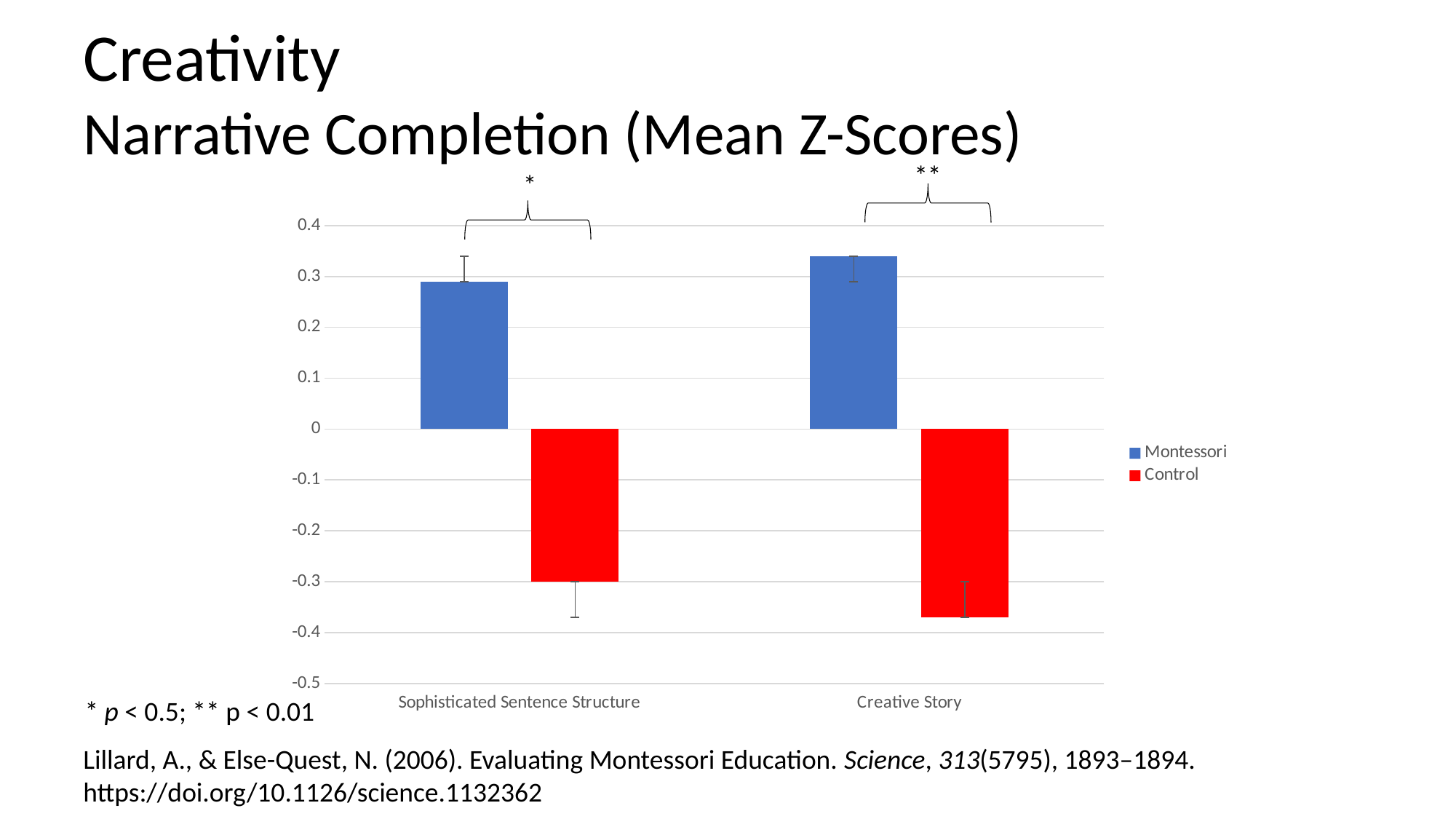

Creativity
Narrative Completion (Mean Z-Scores)

**

*

### Chart

| Category | Montessori | Control |
|---|---|---|
| Sophisticated Sentence Structure | 0.29 | -0.3 |
| Creative Story | 0.34 | -0.37 |
* p < 0.5; ** p < 0.01
Lillard, A., & Else-Quest, N. (2006). Evaluating Montessori Education. Science, 313(5795), 1893–1894. https://doi.org/10.1126/science.1132362